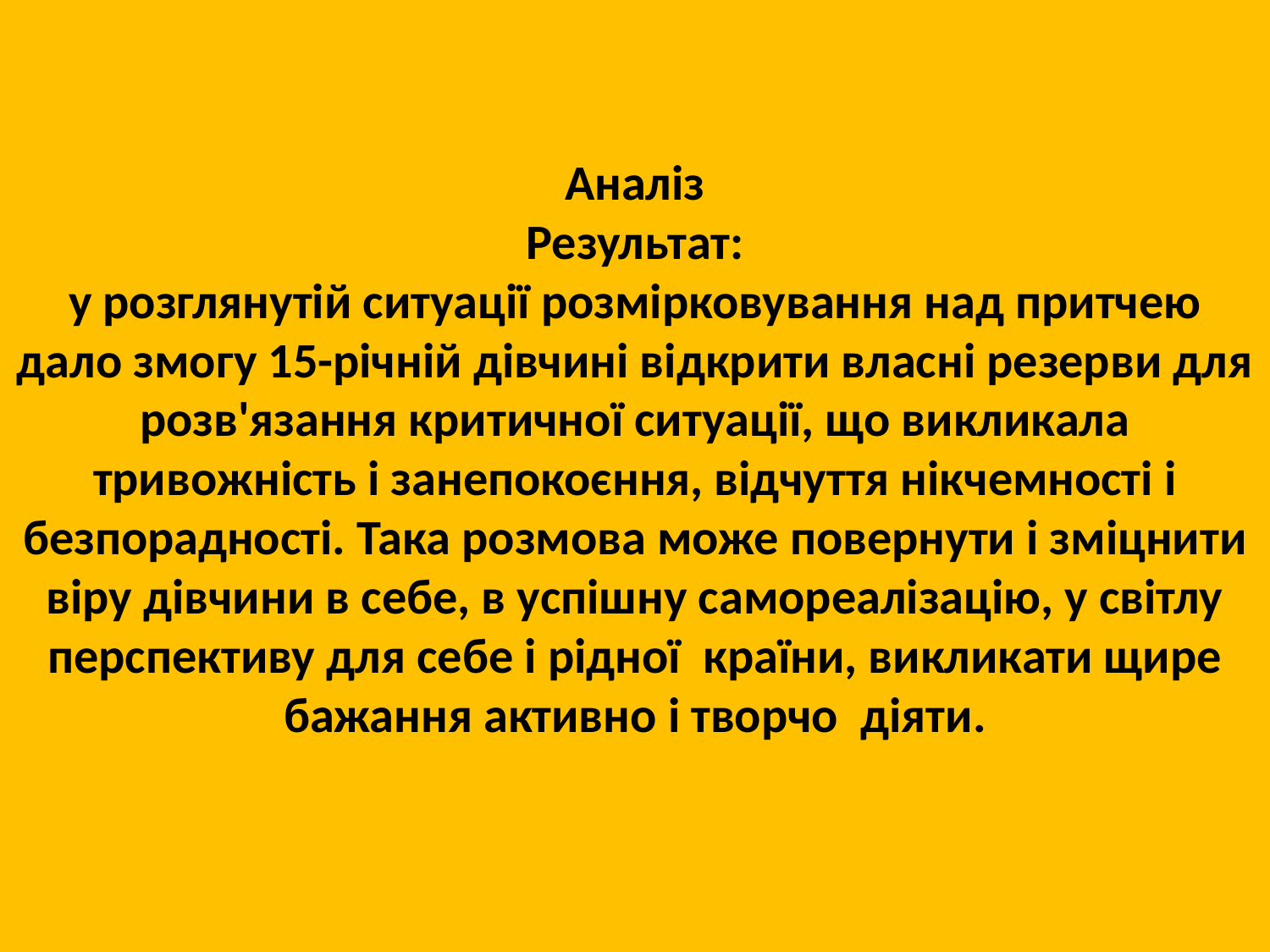

# Аналіз Результат: у розглянутій ситуації розмірковування над притчею дало змогу 15-річній дівчині відкрити власні резерви для розв'язання критичної ситуації, що викликала тривожність і занепокоєння, відчуття нікчемності і безпорадності. Така розмова може повернути і зміцнити віру дівчини в себе, в успішну самореалізацію, у світлу перспективу для себе і рідної  країни, викликати щире бажання активно і творчо  діяти.